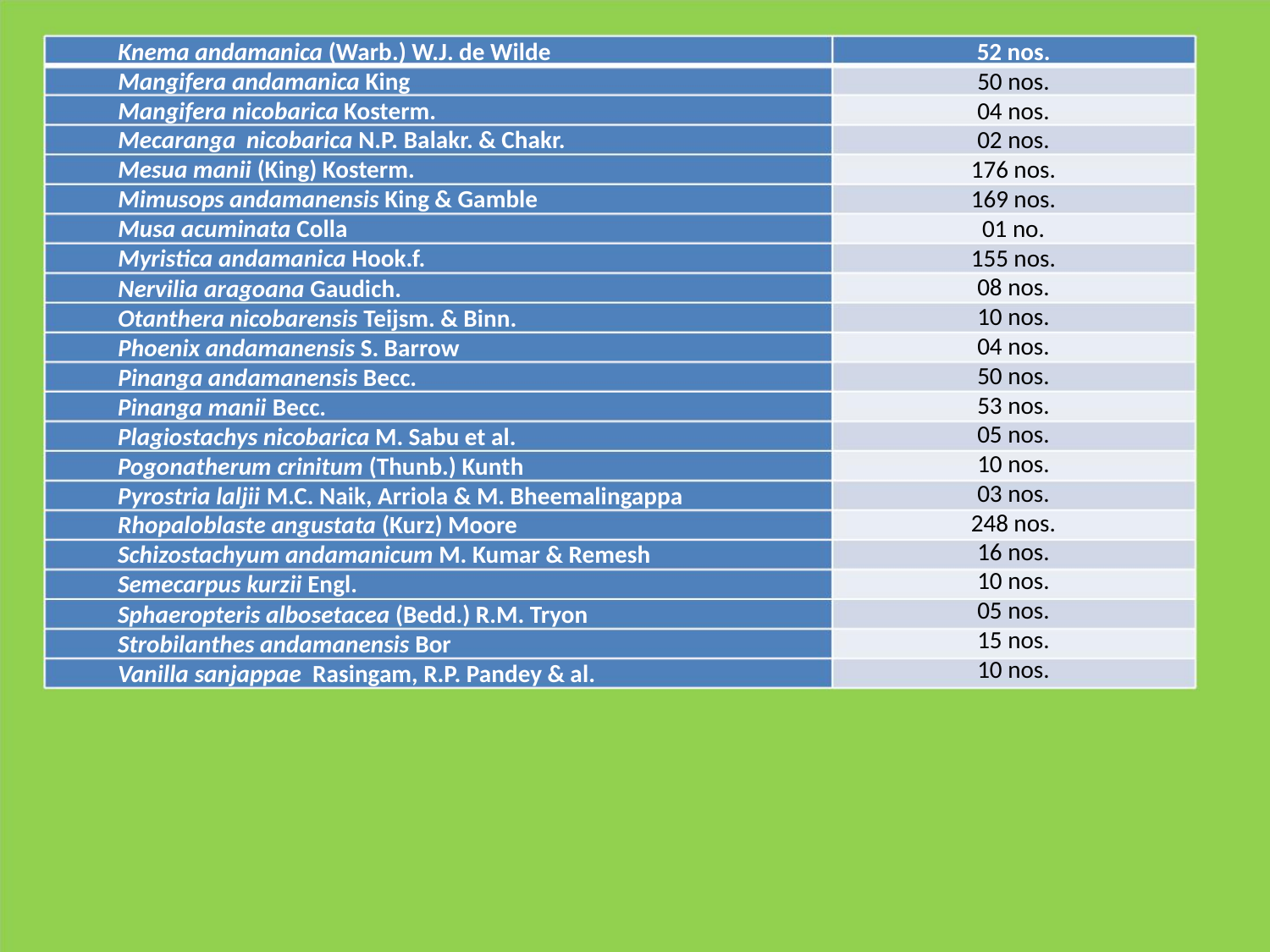

Knema andamanica (Warb.) W.J. de Wilde
Mangifera andamanica King
Mangifera nicobarica Kosterm.
Mecaranga nicobarica N.P. Balakr. & Chakr.
Mesua manii (King) Kosterm.
Mimusops andamanensis King & Gamble
Musa acuminata Colla
Myristica andamanica Hook.f.
52 nos.
50 nos.
04 nos.
02 nos.
176 nos.
169 nos.
01 no.
155 nos.
08 nos.
10 nos.
04 nos.
50 nos.
53 nos.
05 nos.
10 nos.
03 nos.
248 nos.
16 nos.
10 nos.
05 nos.
15 nos.
10 nos.
Nervilia aragoana Gaudich.
Otanthera nicobarensis Teijsm. & Binn.
Phoenix andamanensis S. Barrow
Pinanga andamanensis Becc.
Pinanga manii Becc.
Plagiostachys nicobarica M. Sabu et al.
Pogonatherum crinitum (Thunb.) Kunth
Pyrostria laljii M.C. Naik, Arriola & M. Bheemalingappa
Rhopaloblaste angustata (Kurz) Moore
Schizostachyum andamanicum M. Kumar & Remesh
Semecarpus kurzii Engl.
Sphaeropteris albosetacea (Bedd.) R.M. Tryon
Strobilanthes andamanensis Bor
Vanilla sanjappae Rasingam, R.P. Pandey & al.